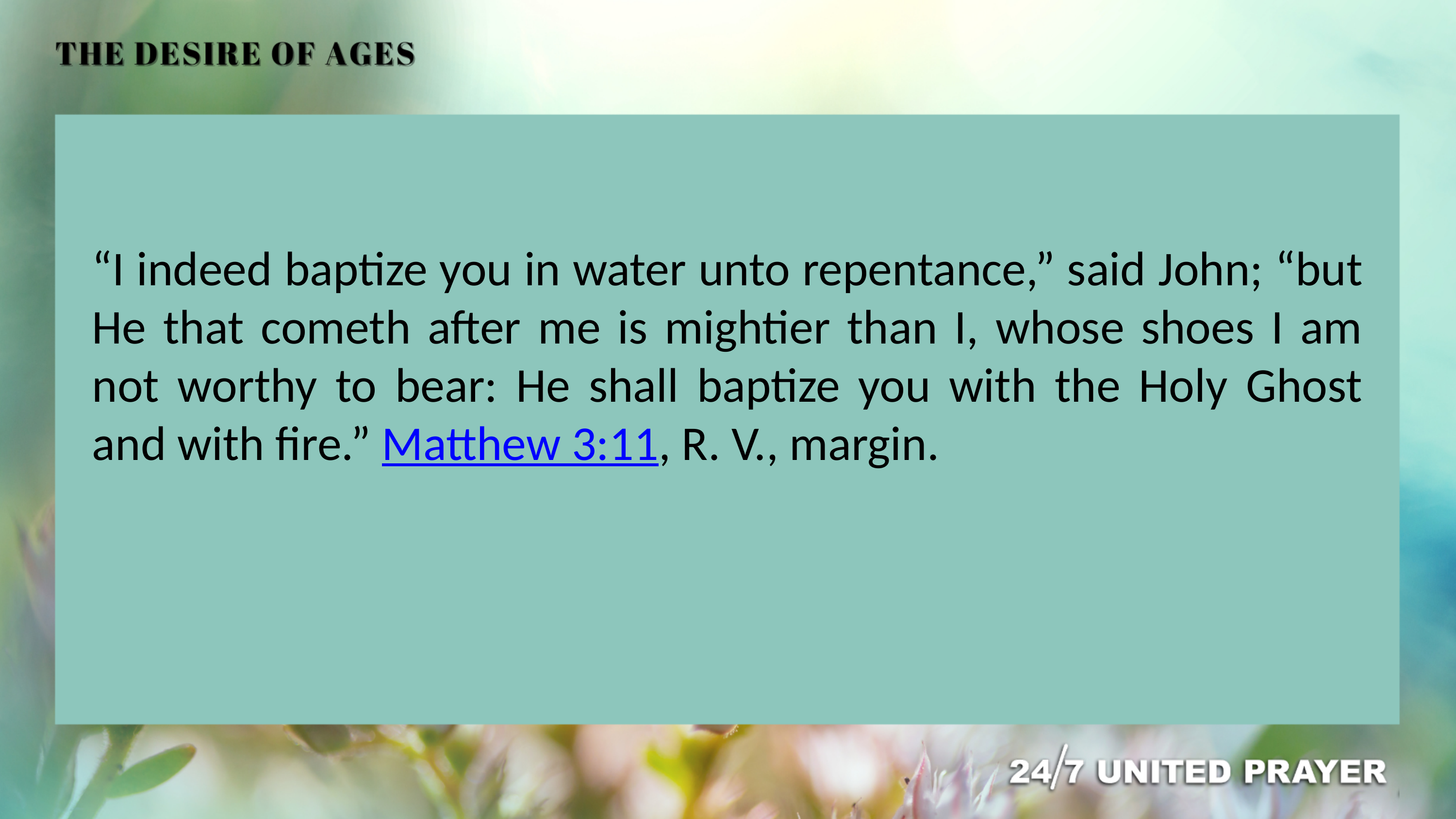

“I indeed baptize you in water unto repentance,” said John; “but He that cometh after me is mightier than I, whose shoes I am not worthy to bear: He shall baptize you with the Holy Ghost and with fire.” Matthew 3:11, R. V., margin.